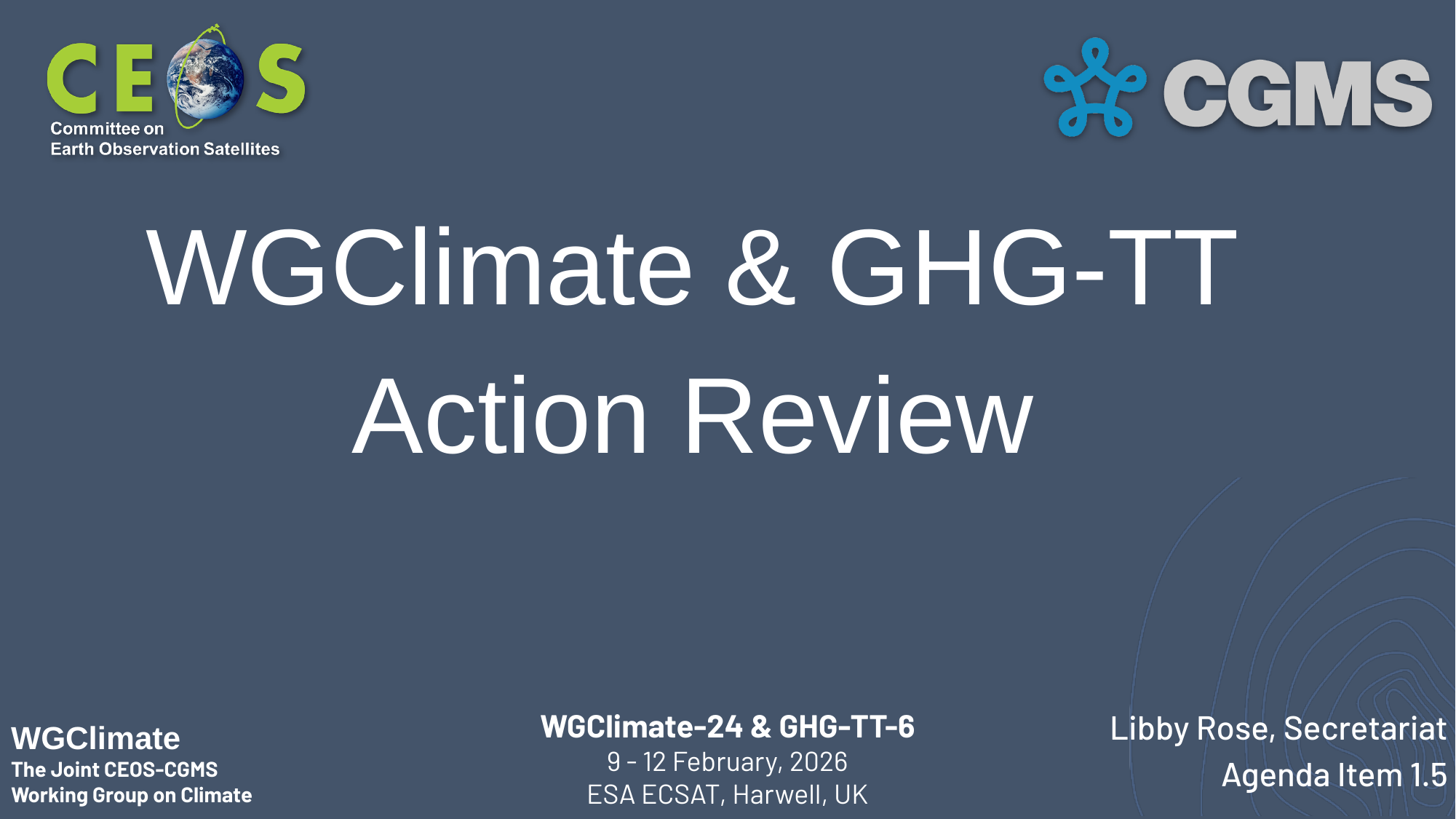

# WGClimate & GHG-TT
Action Review

Libby Rose, Secretariat
Agenda Item 1.5